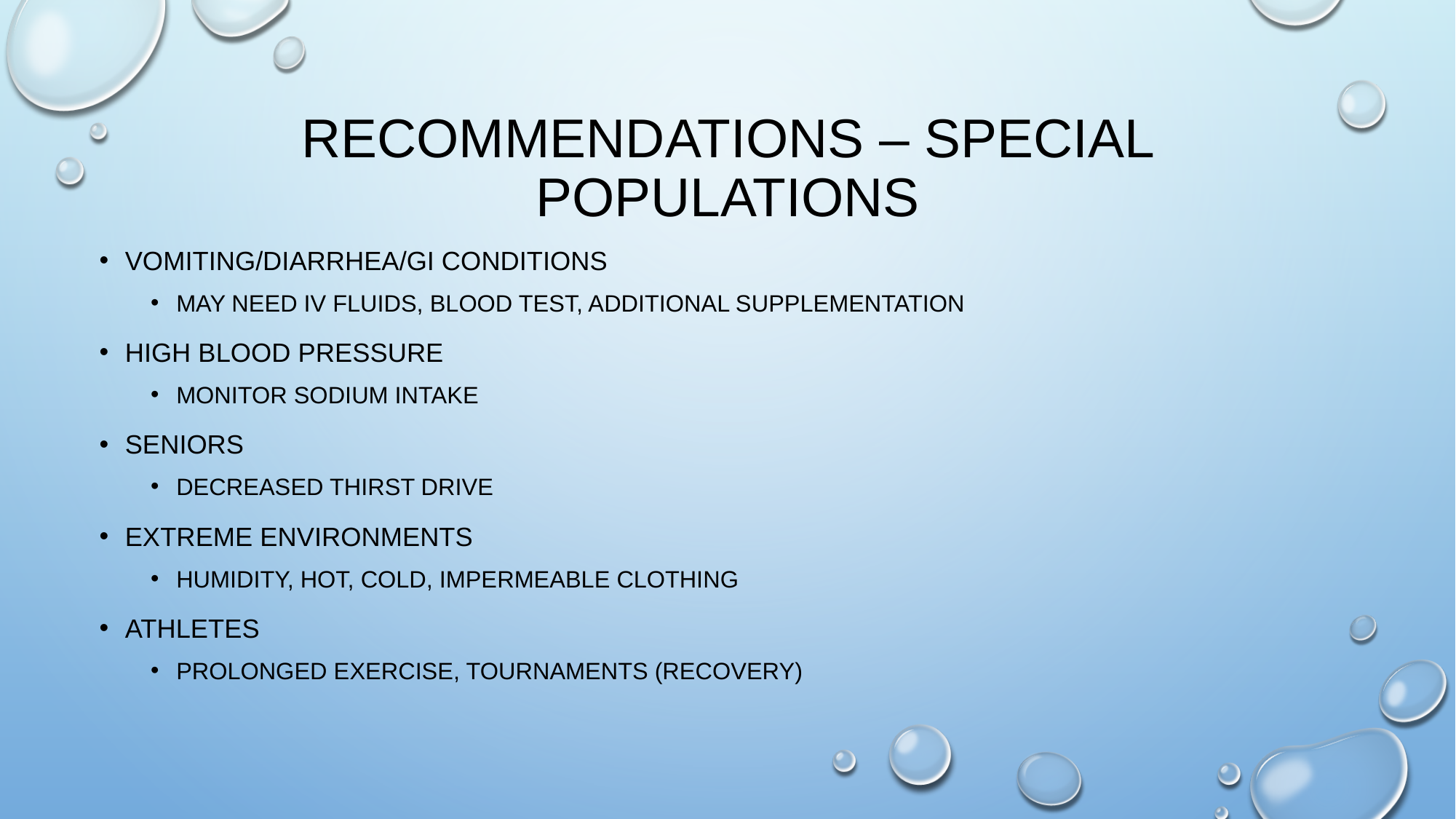

# Recommendations – special populations
Vomiting/diarrhea/GI conditions
May need iv fluids, blood test, additional supplementation
High blood pressure
Monitor sodium intake
Seniors
Decreased thirst drive
Extreme environments
Humidity, hot, cold, impermeable clothing
Athletes
Prolonged exercise, tournaments (recovery)